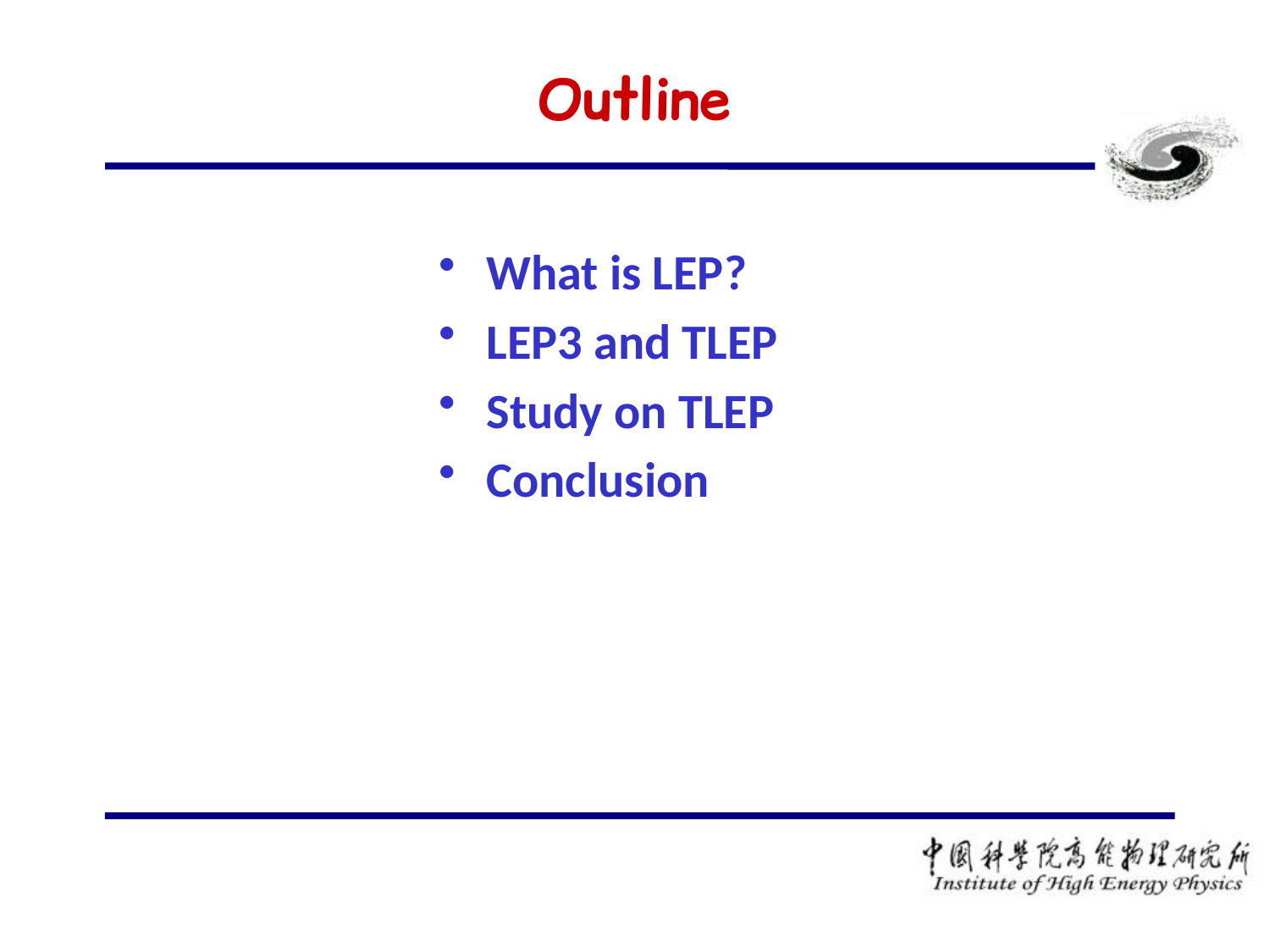

# Outline
What is LEP?
LEP3 and TLEP
Study on TLEP
Conclusion